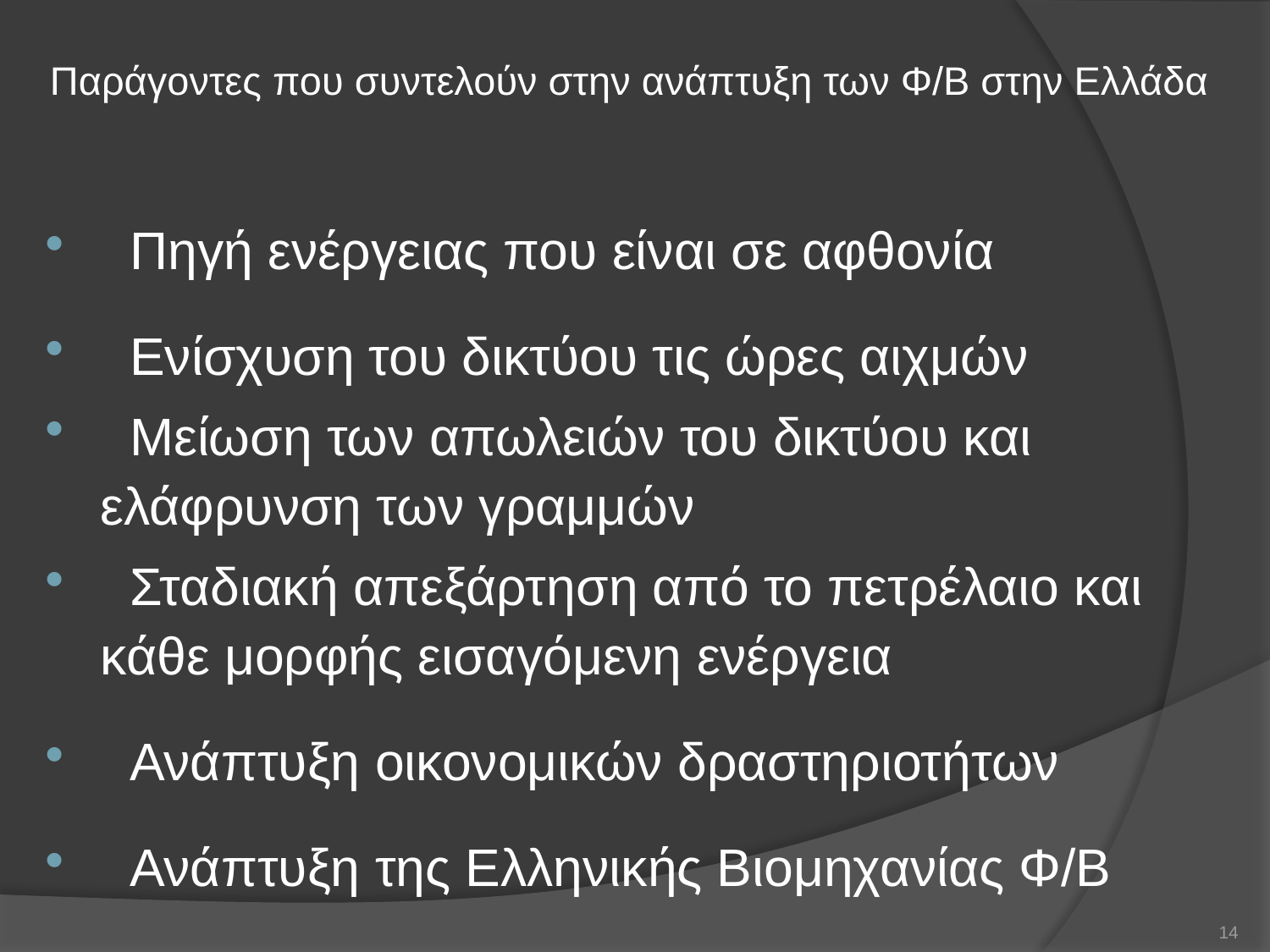

# Παράγοντες που συντελούν στην ανάπτυξη των Φ/Β στην Ελλάδα
  Πηγή ενέργειας που είναι σε αφθονία
  Ενίσχυση του δικτύου τις ώρες αιχμών
  Μείωση των απωλειών του δικτύου και ελάφρυνση των γραμμών
  Σταδιακή απεξάρτηση από το πετρέλαιο και κάθε μορφής εισαγόμενη ενέργεια
  Ανάπτυξη οικονομικών δραστηριοτήτων
  Ανάπτυξη της Ελληνικής Βιομηχανίας Φ/Β

14